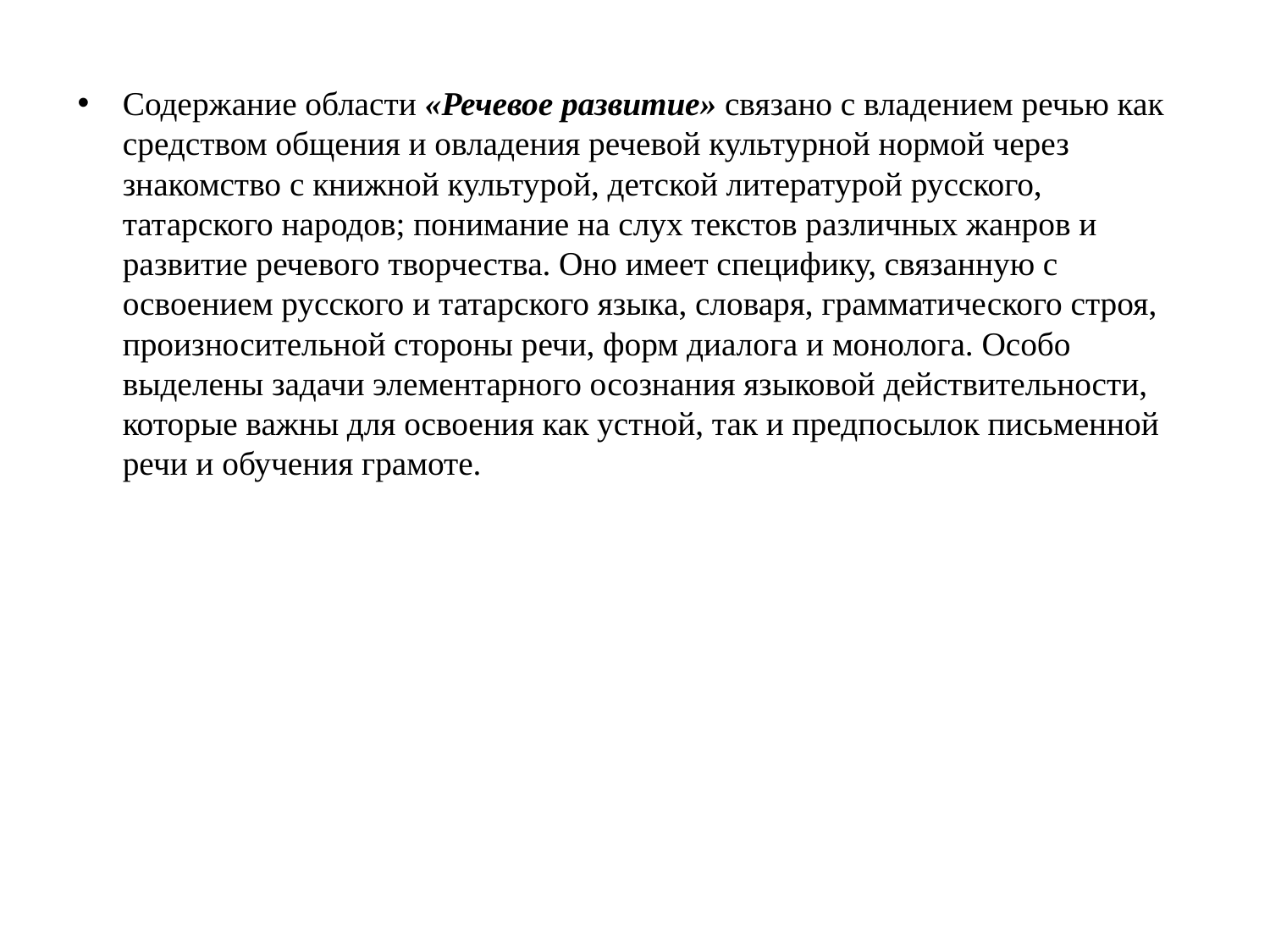

Содержание области «Речевое развитие» связано с владением речью как средством общения и овладения речевой культурной нормой через знакомство с книжной культурой, детской литературой русского, татарского народов; понимание на слух текстов различных жанров и развитие речевого творчества. Оно имеет специфику, связанную с освоением русского и татарского языка, словаря, грамматического строя, произносительной стороны речи, форм диалога и монолога. Особо выделены задачи элементарного осознания языковой действительности, которые важны для освоения как устной, так и предпосылок письменной речи и обучения грамоте.